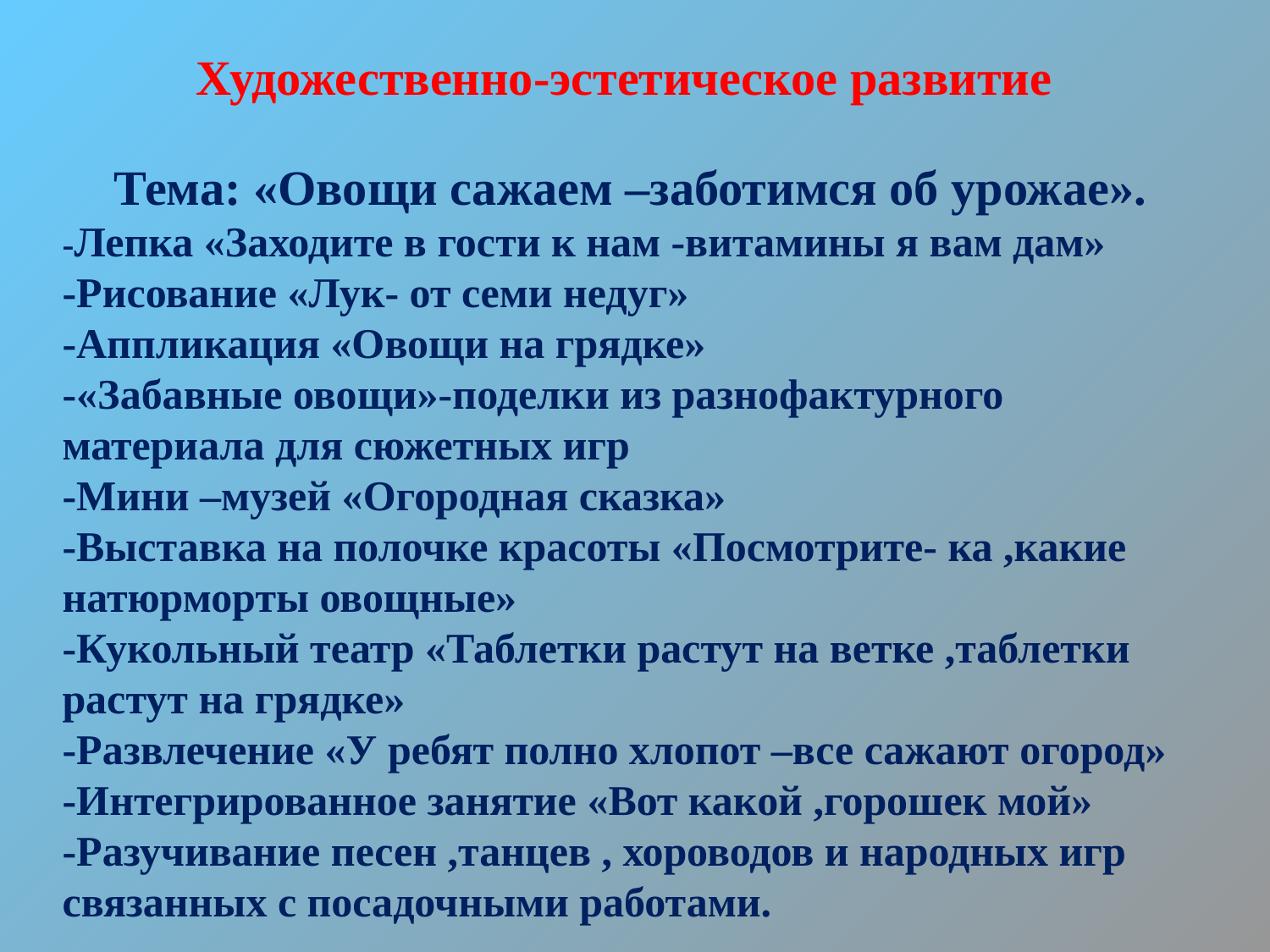

Художественно-эстетическое развитие

Тема: «Овощи сажаем –заботимся об урожае».
-Лепка «Заходите в гости к нам -витамины я вам дам»
-Рисование «Лук- от семи недуг»
-Аппликация «Овощи на грядке»
-«Забавные овощи»-поделки из разнофактурного материала для сюжетных игр
-Мини –музей «Огородная сказка»
-Выставка на полочке красоты «Посмотрите- ка ,какие натюрморты овощные»
-Кукольный театр «Таблетки растут на ветке ,таблетки растут на грядке»
-Развлечение «У ребят полно хлопот –все сажают огород»
-Интегрированное занятие «Вот какой ,горошек мой»
-Разучивание песен ,танцев , хороводов и народных игр связанных с посадочными работами.